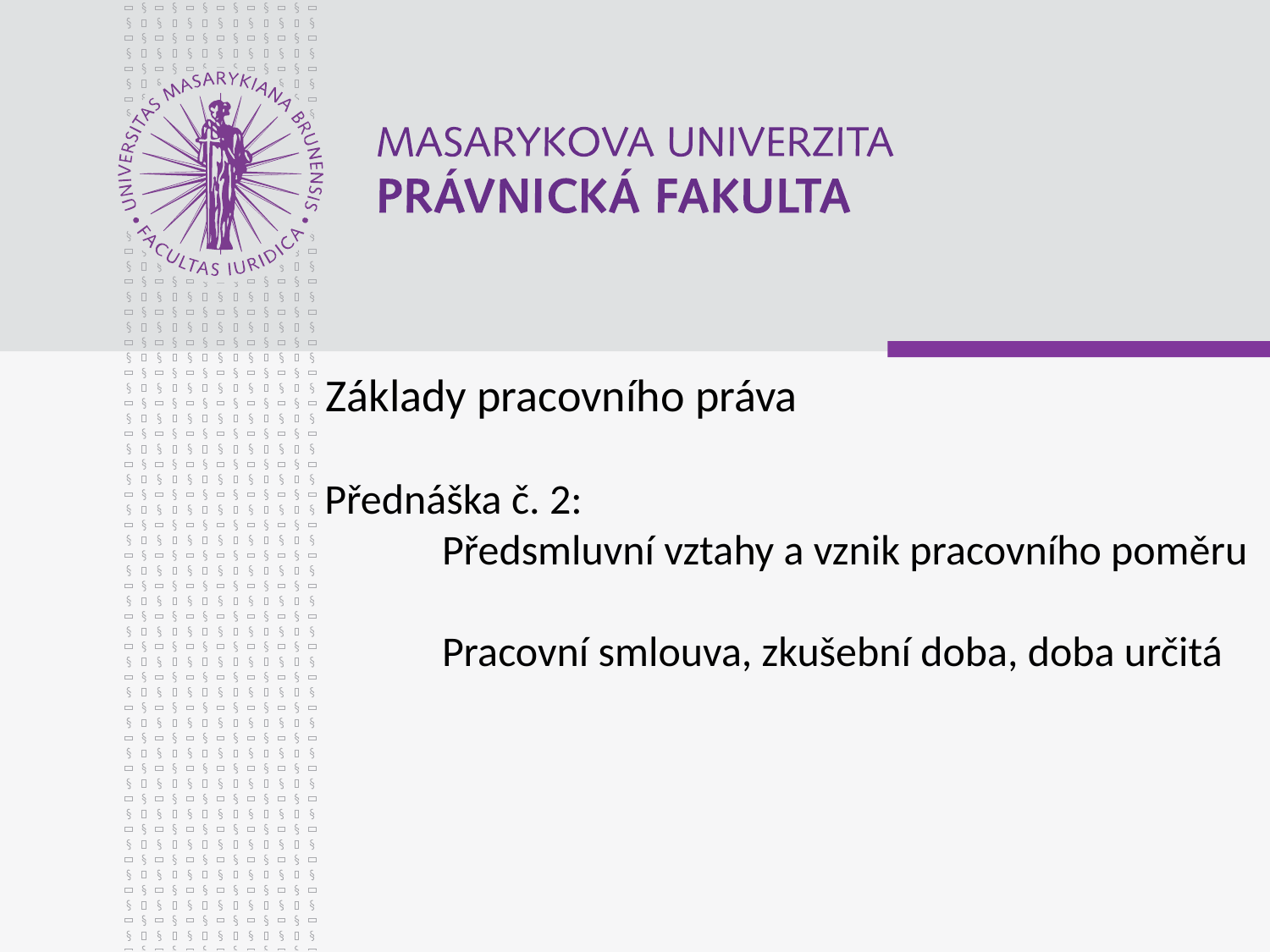

# Základy pracovního práva Přednáška č. 2: Předsmluvní vztahy a vznik pracovního poměru Pracovní smlouva, zkušební doba, doba určitá